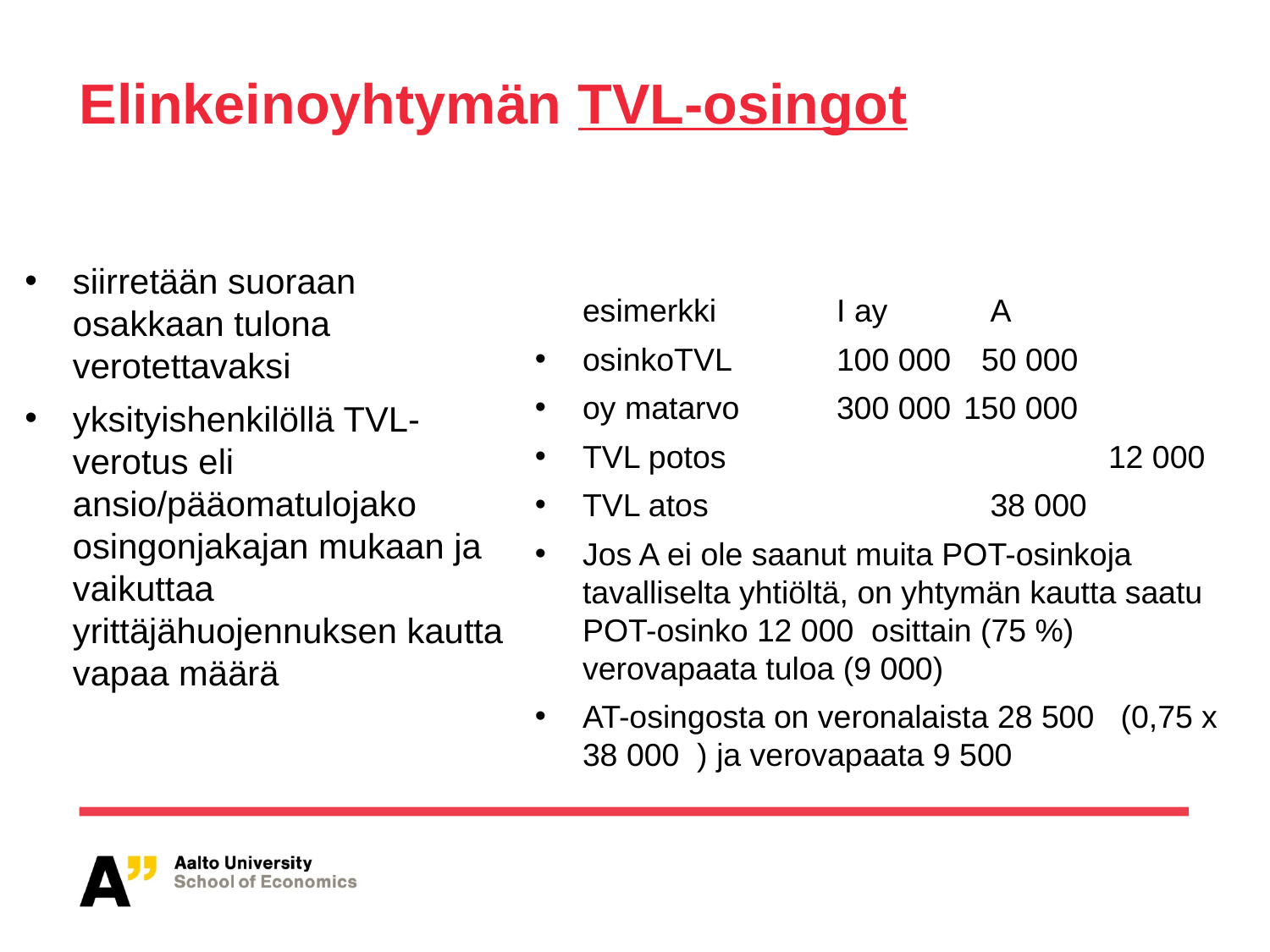

# Elinkeinoyhtymän TVL-osingot

siirretään suoraan osakkaan tulona verotettavaksi
yksityishenkilöllä TVL-verotus eli ansio/pääomatulojako osingonjakajan mukaan ja vaikuttaa yrittäjähuojennuksen kautta vapaa määrä

 	esimerkki	I ay	   A
osinkoTVL	100 000	  50 000
oy matarvo	300 000	150 000
TVL potos		  	  12 000
TVL atos			   38 000
Jos A ei ole saanut muita POT-osinkoja tavalliselta yhtiöltä, on yhtymän kautta saatu POT-osinko 12 000  osittain (75 %)  verovapaata tuloa (9 000)
AT-osingosta on veronalaista 28 500   (0,75 x 38 000  ) ja verovapaata 9 500